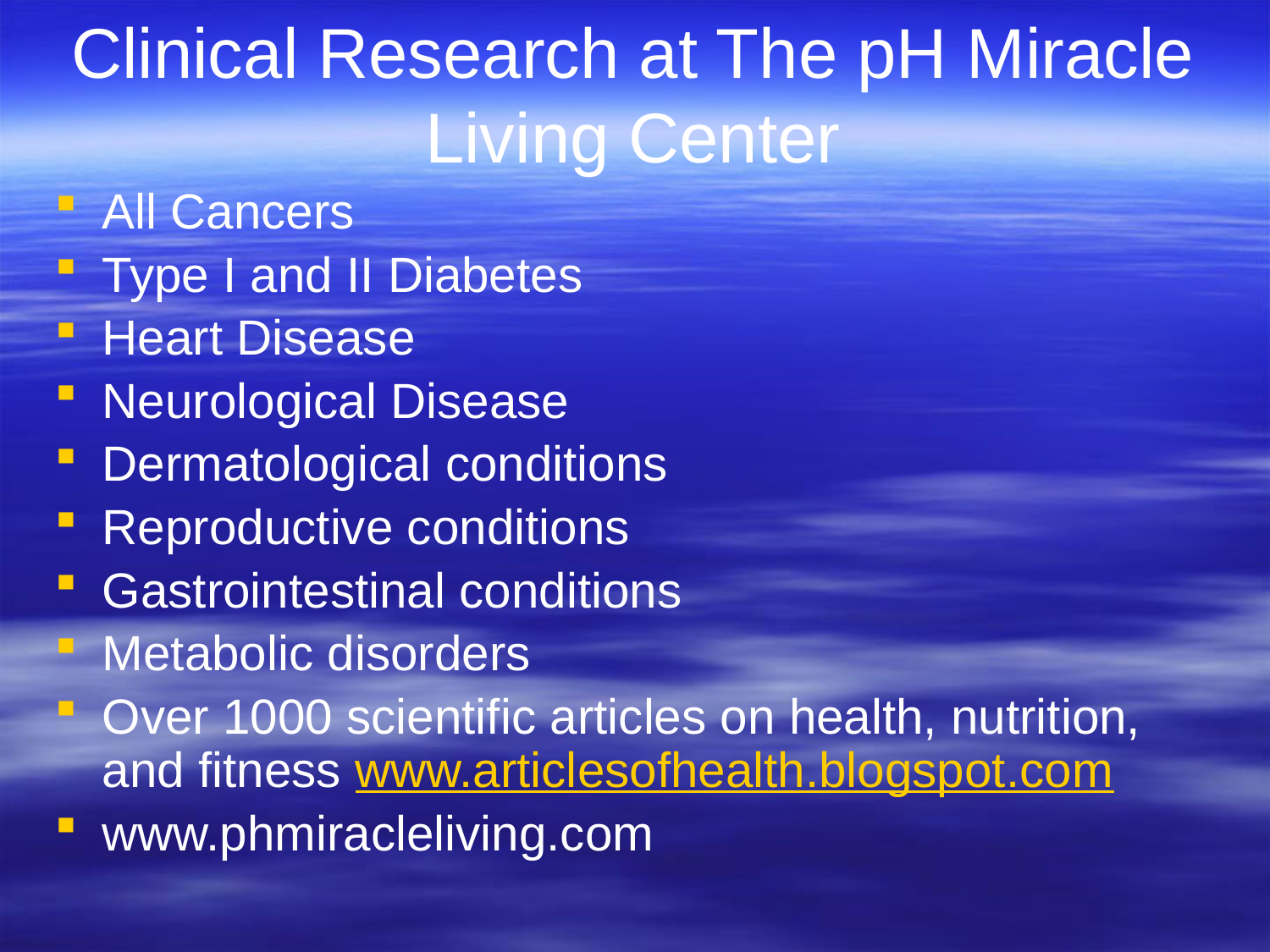

# Clinical Research at The pH Miracle Living Center
All Cancers
Type I and II Diabetes
Heart Disease
Neurological Disease
Dermatological conditions
Reproductive conditions
Gastrointestinal conditions
Metabolic disorders
Over 1000 scientific articles on health, nutrition, and fitness www.articlesofhealth.blogspot.com
www.phmiracleliving.com